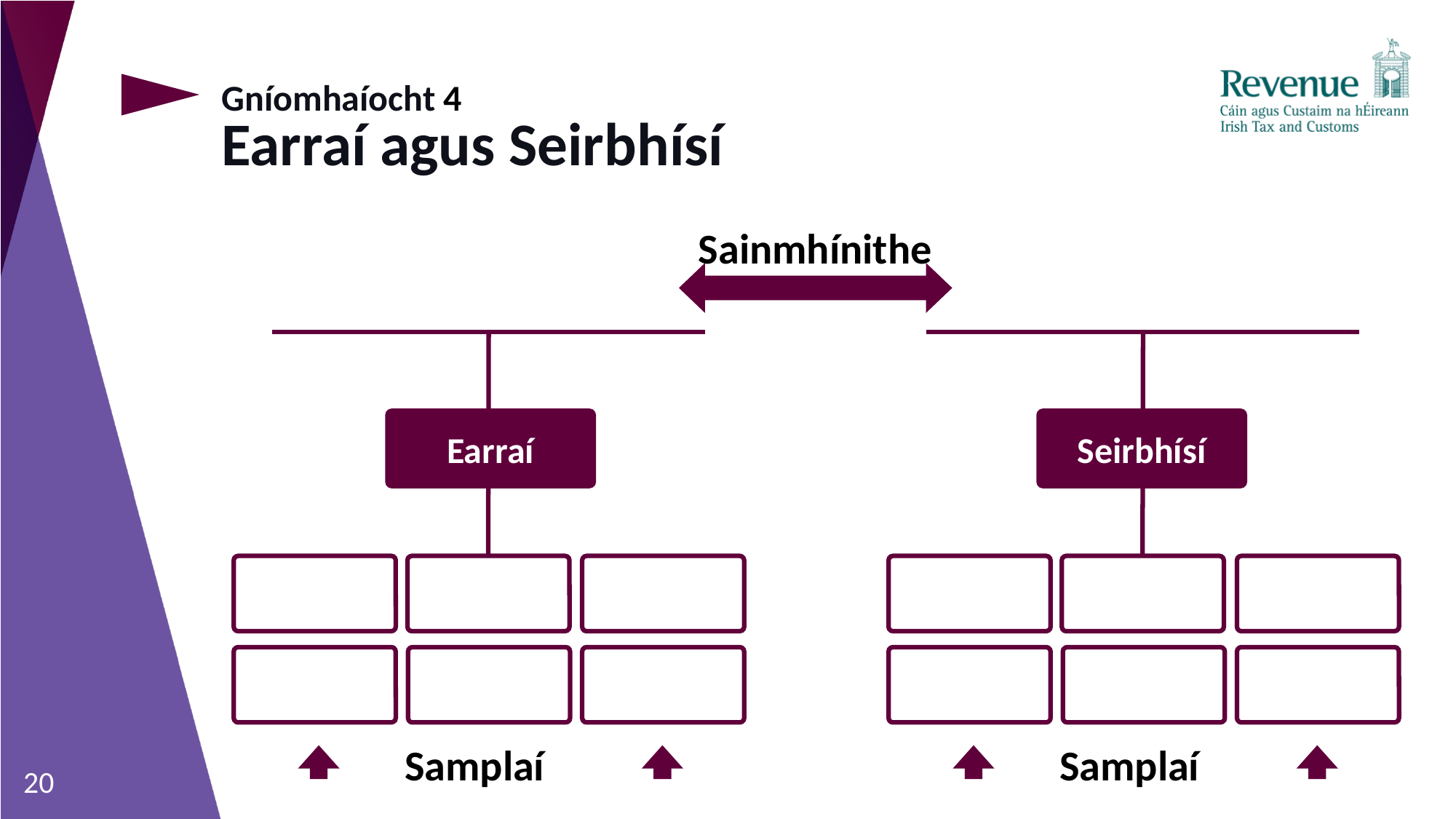

Gníomhaíocht 4
# Earraí agus Seirbhísí
Sainmhínithe

Earraí
Seirbhísí

Samplaí

Samplaí

20